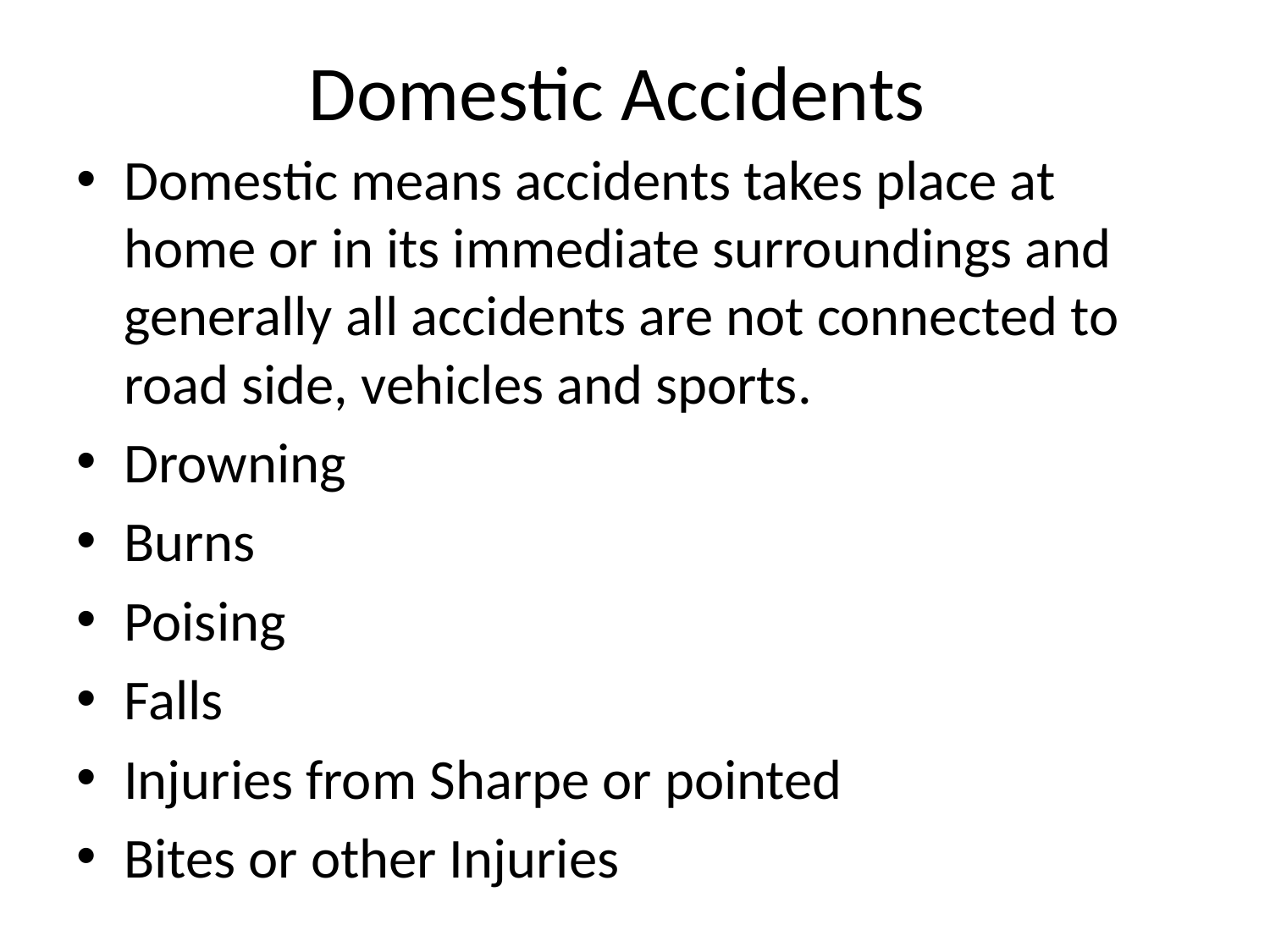

# Domestic Accidents
Domestic means accidents takes place at home or in its immediate surroundings and generally all accidents are not connected to road side, vehicles and sports.
Drowning
Burns
Poising
Falls
Injuries from Sharpe or pointed
Bites or other Injuries